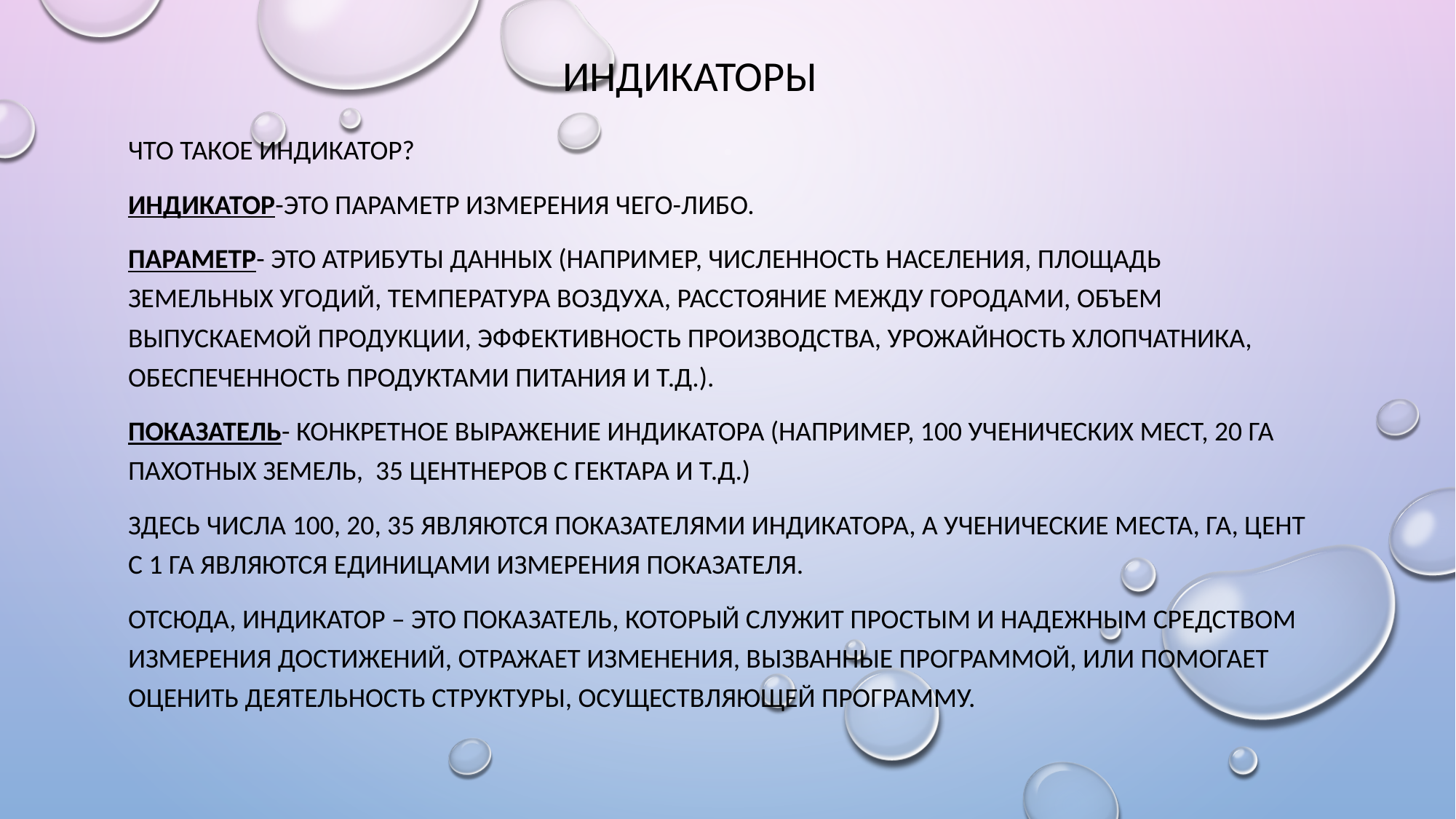

# индикаторы
Что такое индикатор?
Индикатор-это параметр измерения чего-либо.
Параметр- это атрибуты данных (например, численность населения, площадь земельных угодий, температура воздуха, расстояние между городами, объем выпускаемой продукции, эффективность производства, урожайность хлопчатника, обеспеченность продуктами питания и т.д.).
Показатель- конкретное выражение индикатора (например, 100 ученических мест, 20 га пахотных земель,  35 центнеров с гектара и т.д.)
Здесь числа 100, 20, 35 являются показателями индикатора, а ученические места, га, цент с 1 га являются единицами измерения показателя.
Отсюда, индикатор – это показатель, который служит простым и надежным средством измерения достижений, отражает изменения, вызванные программой, или помогает оценить деятельность структуры, осуществляющей программу.